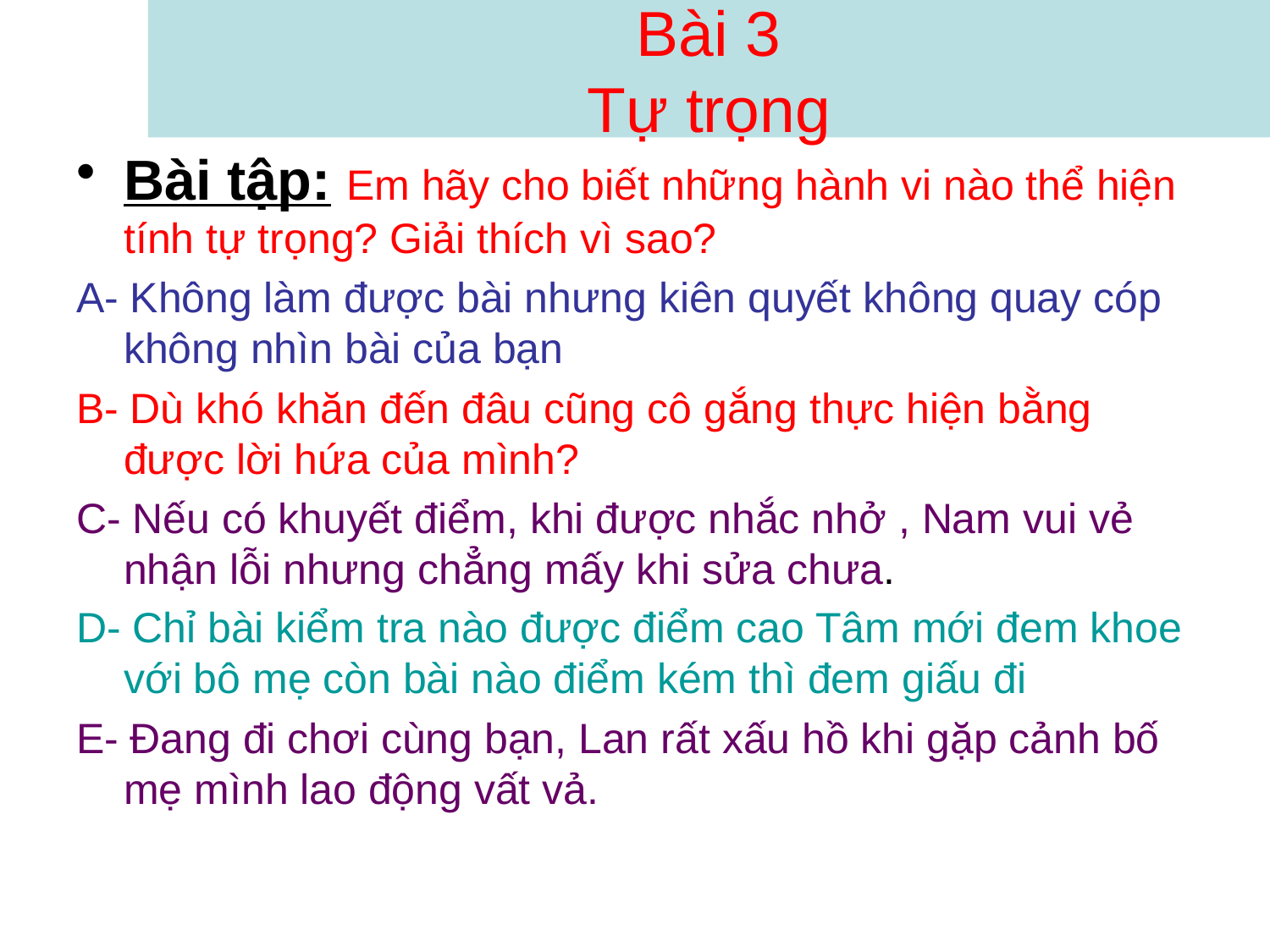

# Bài 3 Tự trọng
Bài tập: Em hãy cho biết những hành vi nào thể hiện tính tự trọng? Giải thích vì sao?
A- Không làm được bài nhưng kiên quyết không quay cóp không nhìn bài của bạn
B- Dù khó khăn đến đâu cũng cô gắng thực hiện bằng được lời hứa của mình?
C- Nếu có khuyết điểm, khi được nhắc nhở , Nam vui vẻ nhận lỗi nhưng chẳng mấy khi sửa chưa.
D- Chỉ bài kiểm tra nào được điểm cao Tâm mới đem khoe với bô mẹ còn bài nào điểm kém thì đem giấu đi
E- Đang đi chơi cùng bạn, Lan rất xấu hồ khi gặp cảnh bố mẹ mình lao động vất vả.